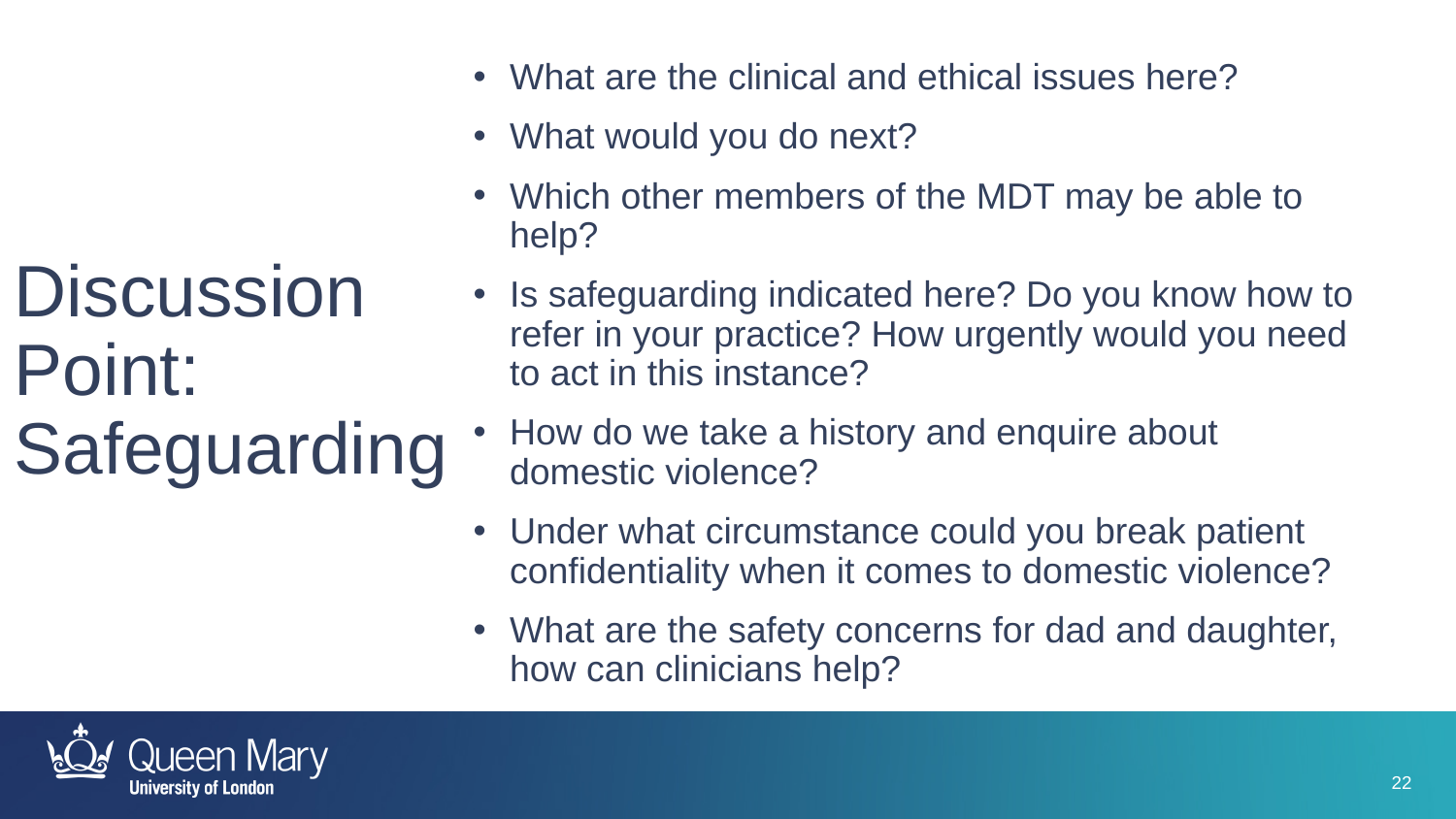

What are the clinical and ethical issues here?
What would you do next?
Which other members of the MDT may be able to help?
Is safeguarding indicated here? Do you know how to refer in your practice? How urgently would you need to act in this instance?
How do we take a history and enquire about domestic violence?
Under what circumstance could you break patient confidentiality when it comes to domestic violence?
What are the safety concerns for dad and daughter, how can clinicians help?

# Discussion Point: Safeguarding